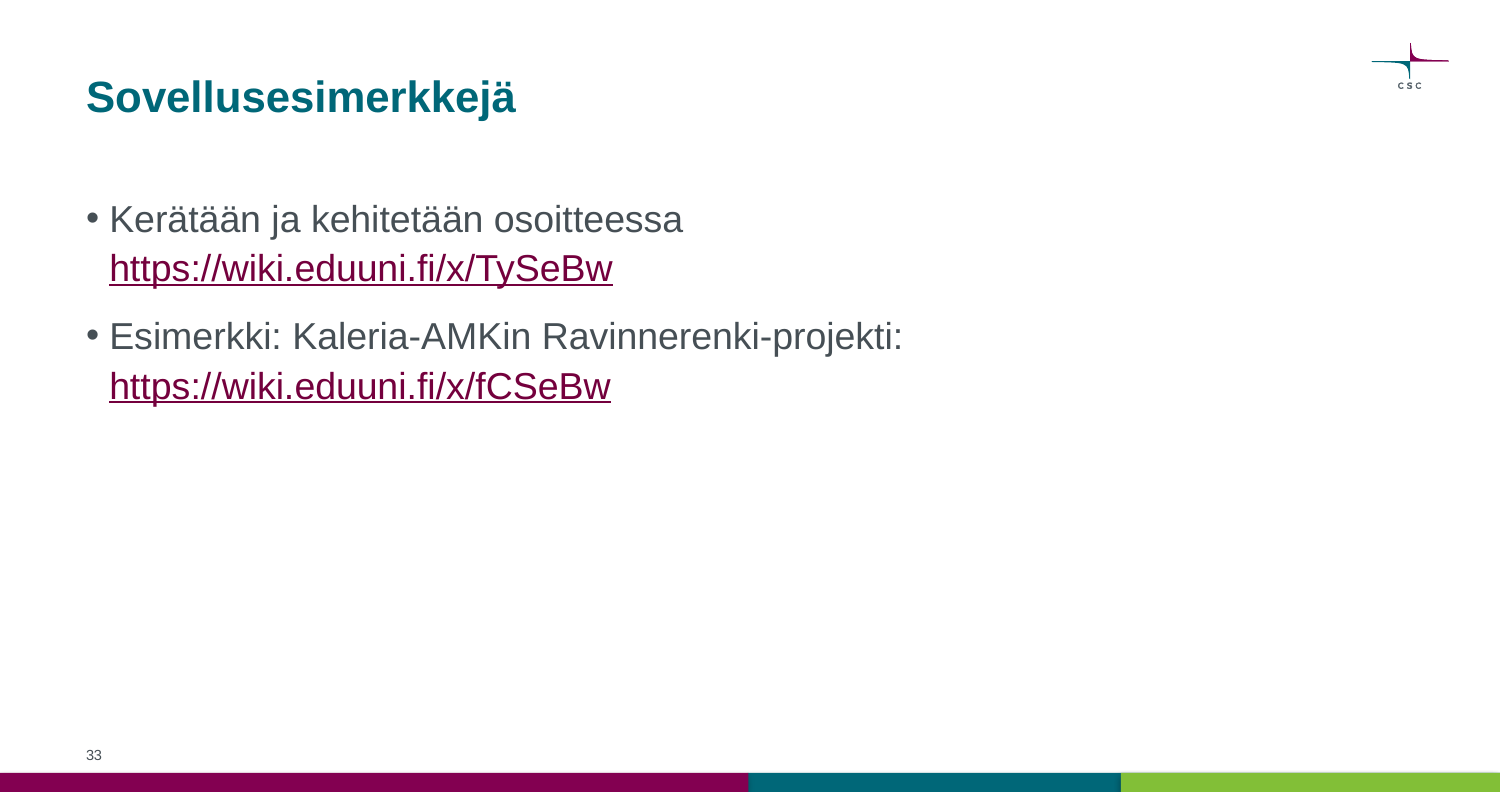

# Sovellusesimerkkejä
Kerätään ja kehitetään osoitteessa https://wiki.eduuni.fi/x/TySeBw
Esimerkki: Kaleria-AMKin Ravinnerenki-projekti: https://wiki.eduuni.fi/x/fCSeBw

33